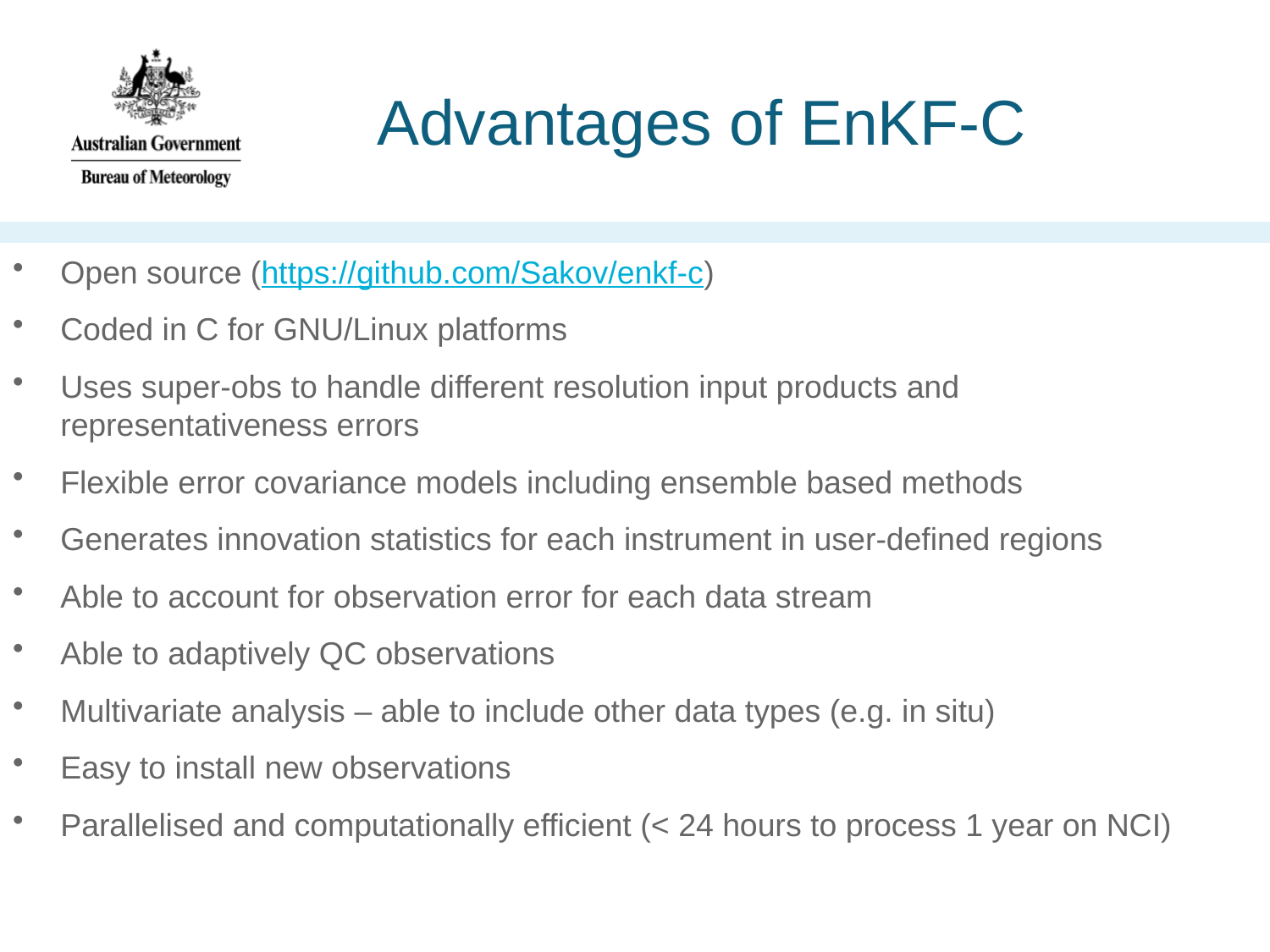

# Advantages of EnKF-C
Open source (https://github.com/Sakov/enkf-c)
Coded in C for GNU/Linux platforms
Uses super-obs to handle different resolution input products and representativeness errors
Flexible error covariance models including ensemble based methods
Generates innovation statistics for each instrument in user-defined regions
Able to account for observation error for each data stream
Able to adaptively QC observations
Multivariate analysis – able to include other data types (e.g. in situ)
Easy to install new observations
Parallelised and computationally efficient (< 24 hours to process 1 year on NCI)